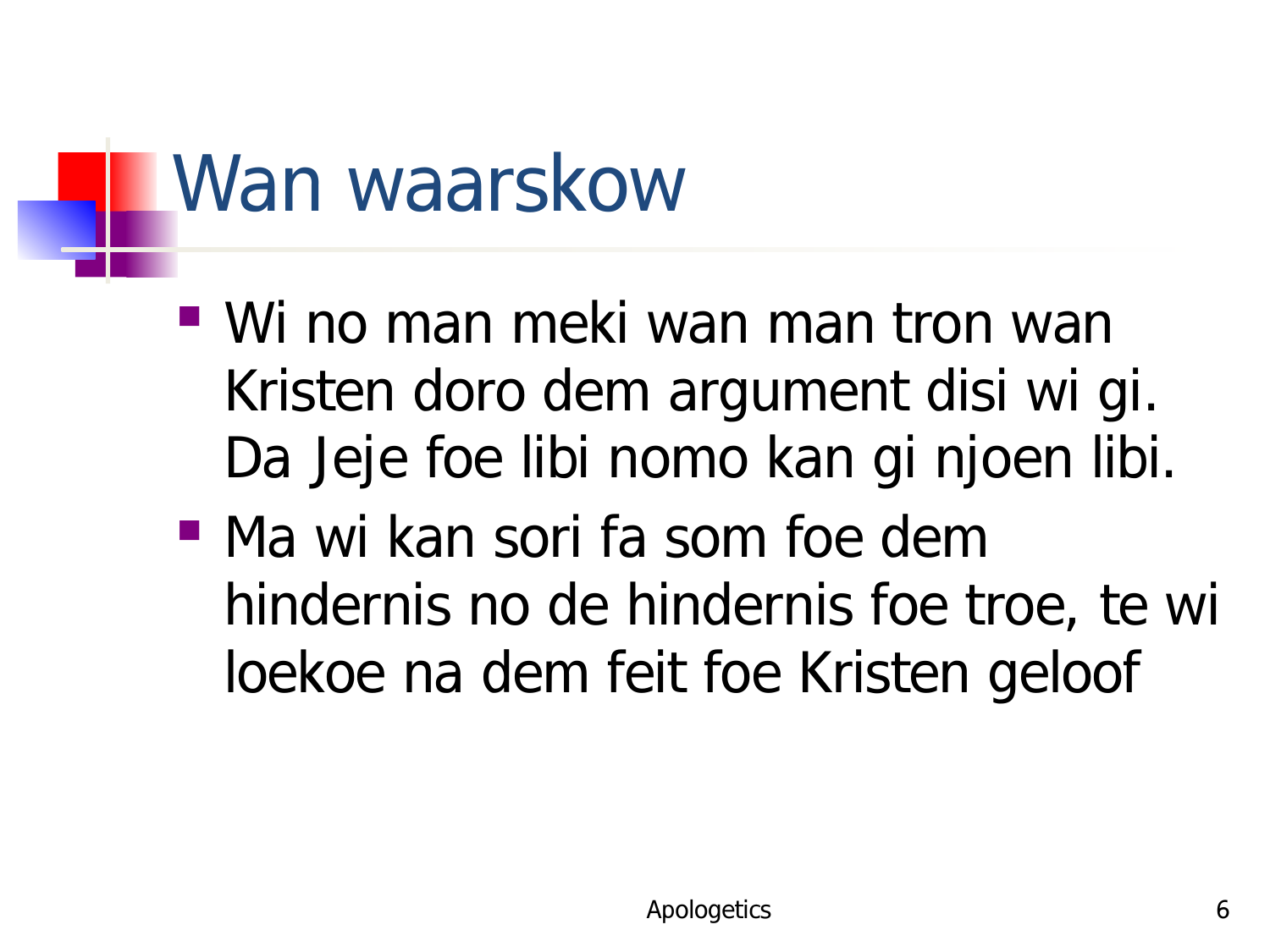

# Wan waarskow
Wi no man meki wan man tron wan Kristen doro dem argument disi wi gi.  Da Jeje foe libi nomo kan gi njoen libi.
Ma wi kan sori fa som foe dem hindernis no de hindernis foe troe, te wi loekoe na dem feit foe Kristen geloof
Apologetics
6